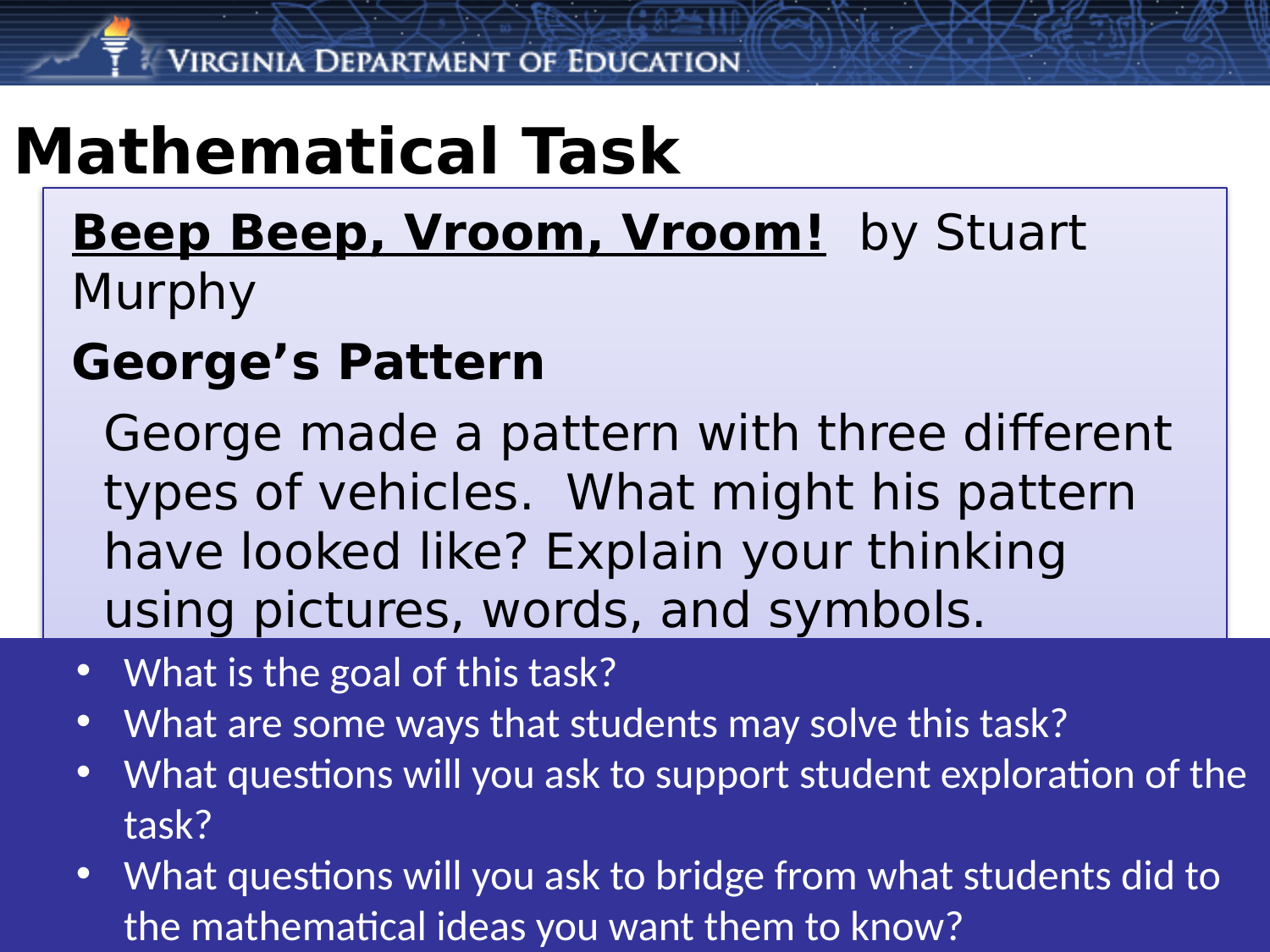

# Mathematical Task
Beep Beep, Vroom, Vroom!  by Stuart Murphy
George’s Pattern
George made a pattern with three different types of vehicles.  What might his pattern have looked like? Explain your thinking using pictures, words, and symbols.

What is the goal of this task?
What are some ways that students may solve this task?
What questions will you ask to support student exploration of the task?
What questions will you ask to bridge from what students did to the mathematical ideas you want them to know?
35